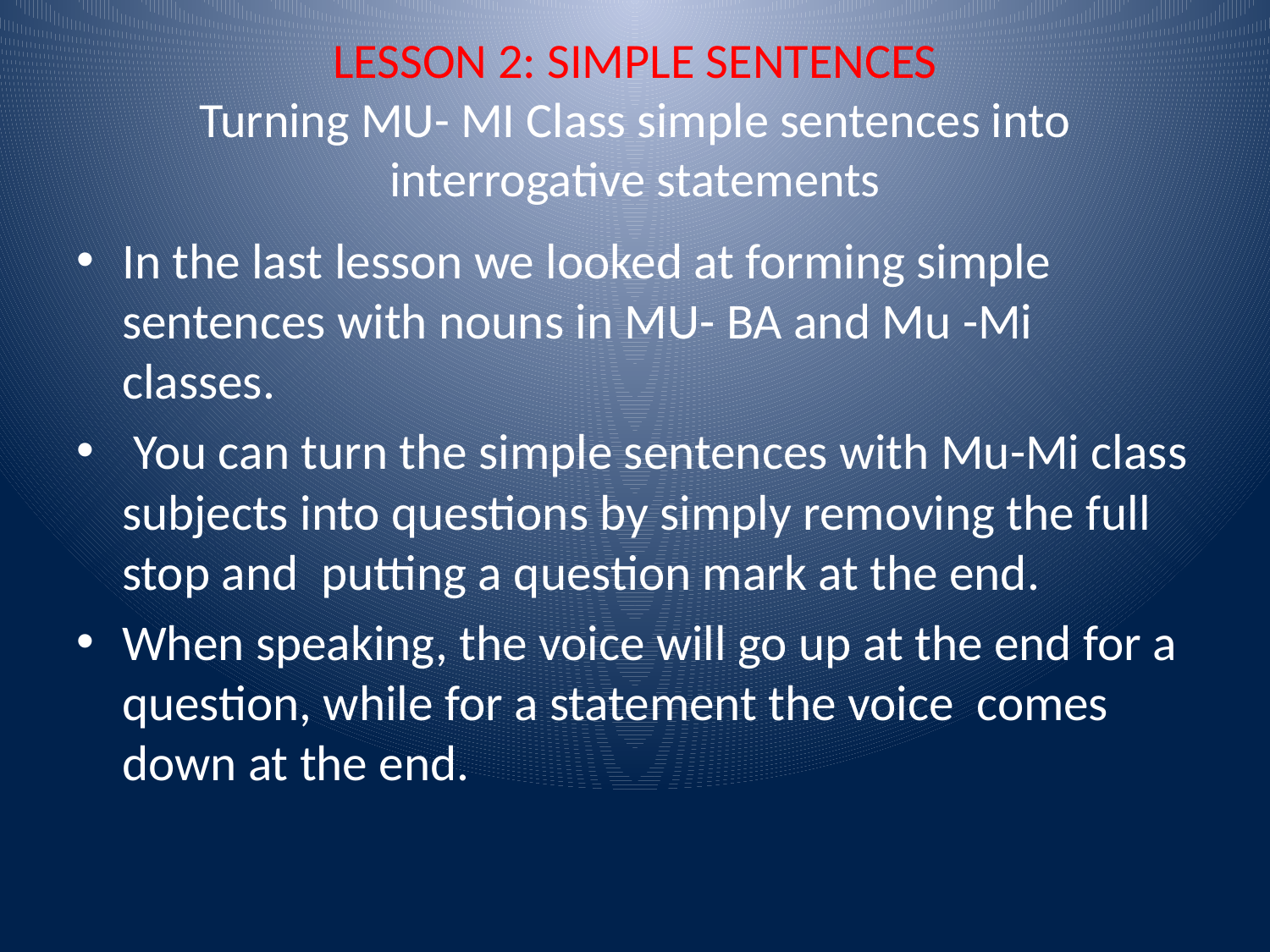

# LESSON 2: SIMPLE SENTENCES Turning MU- MI Class simple sentences into interrogative statements
In the last lesson we looked at forming simple sentences with nouns in MU- BA and Mu -Mi classes.
 You can turn the simple sentences with Mu-Mi class subjects into questions by simply removing the full stop and  putting a question mark at the end.
When speaking, the voice will go up at the end for a question, while for a statement the voice  comes down at the end.